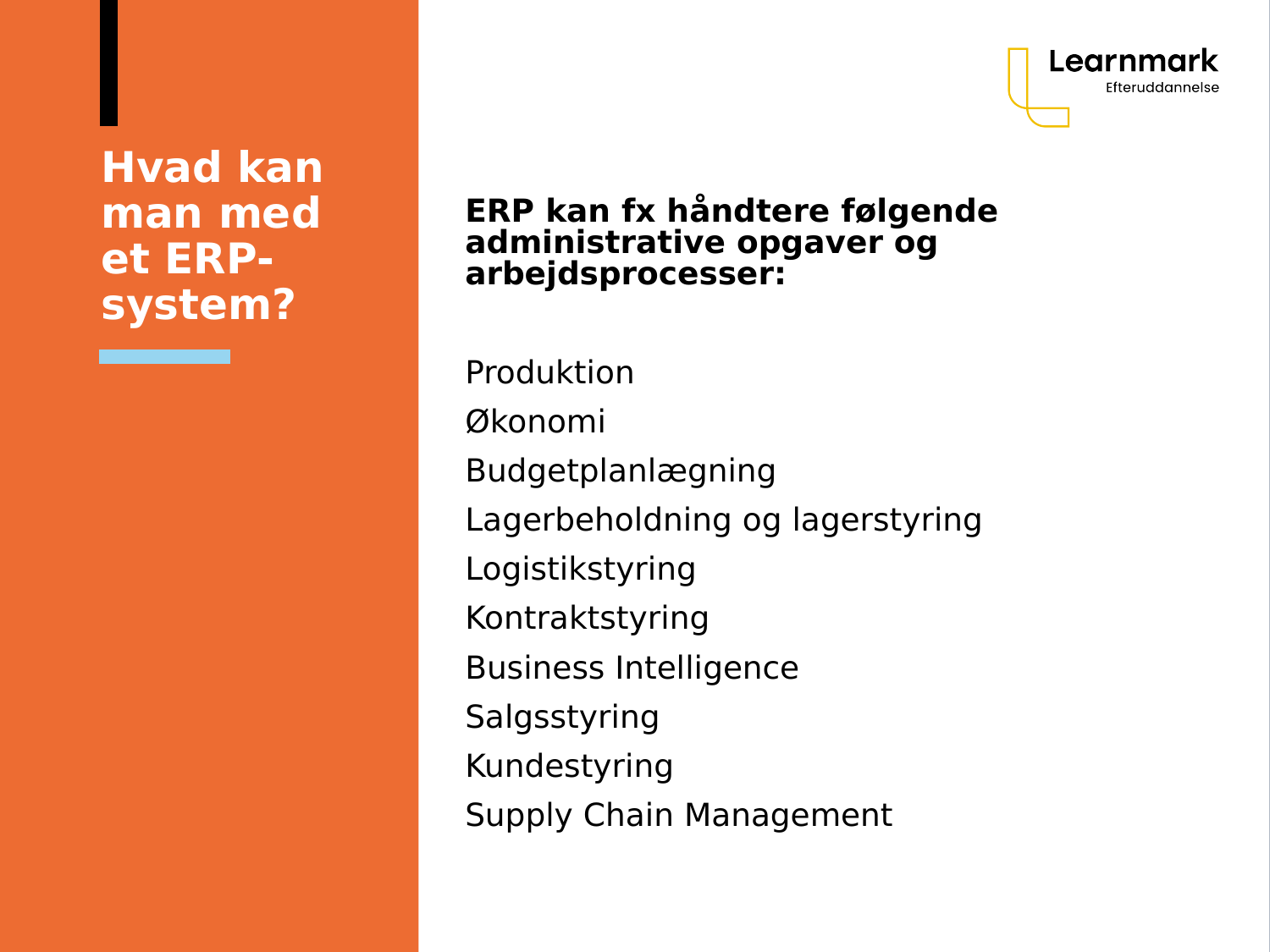

# Hvad kan man med et ERP-system?
ERP kan fx håndtere følgende administrative opgaver og arbejdsprocesser:

Produktion
Økonomi
Budgetplanlægning
Lagerbeholdning og lagerstyring
Logistikstyring
Kontraktstyring
Business Intelligence
Salgsstyring
Kundestyring
Supply Chain Management